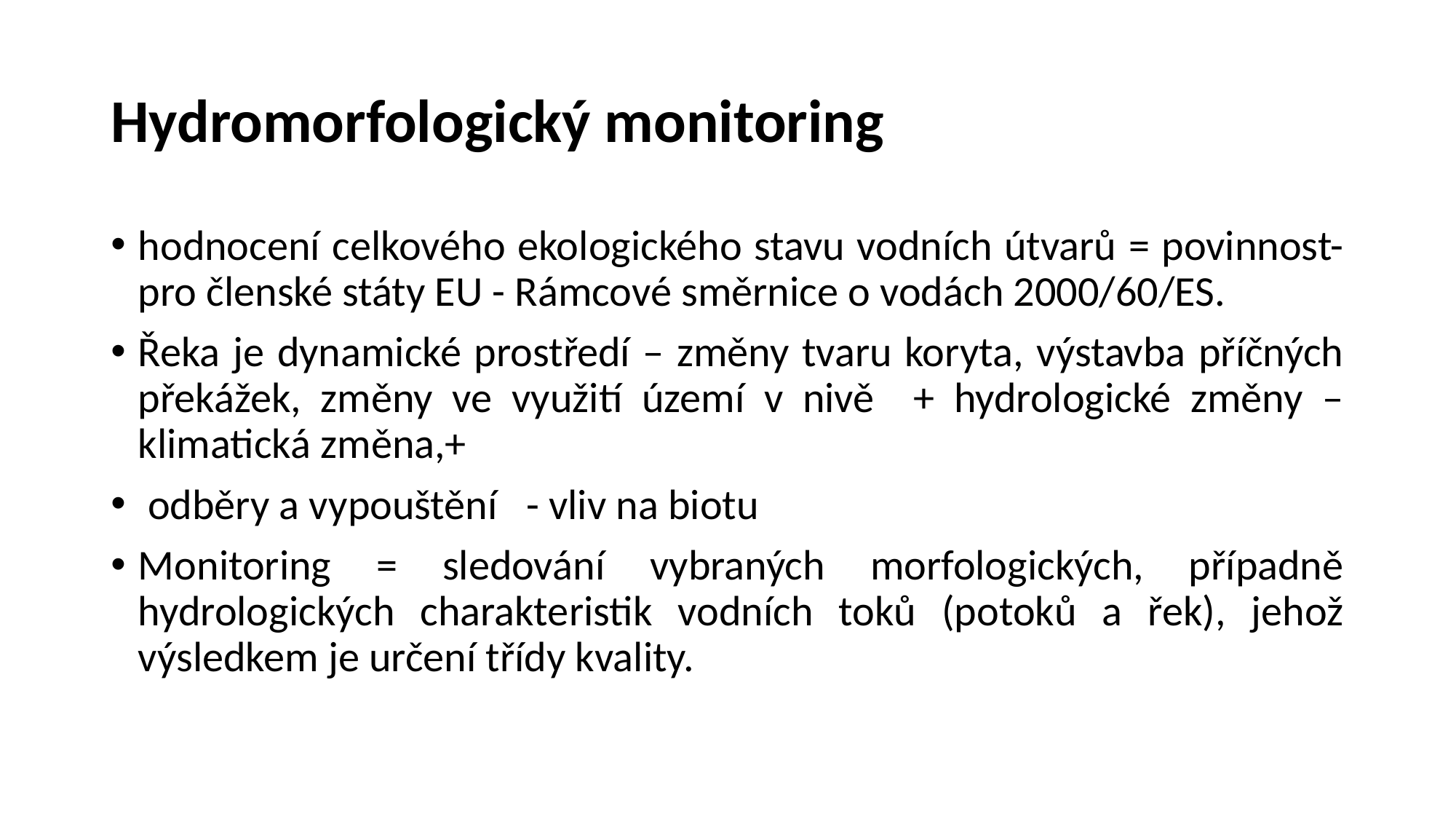

# Hydromorfologický monitoring
hodnocení celkového ekologického stavu vodních útvarů = povinnost-pro členské státy EU - Rámcové směrnice o vodách 2000/60/ES.
Řeka je dynamické prostředí – změny tvaru koryta, výstavba příčných překážek, změny ve využití území v nivě  + hydrologické změny – klimatická změna,+
 odběry a vypouštění   - vliv na biotu
Monitoring = sledování vybraných morfologických, případně hydrologických charakteristik vodních toků (potoků a řek), jehož výsledkem je určení třídy kvality.